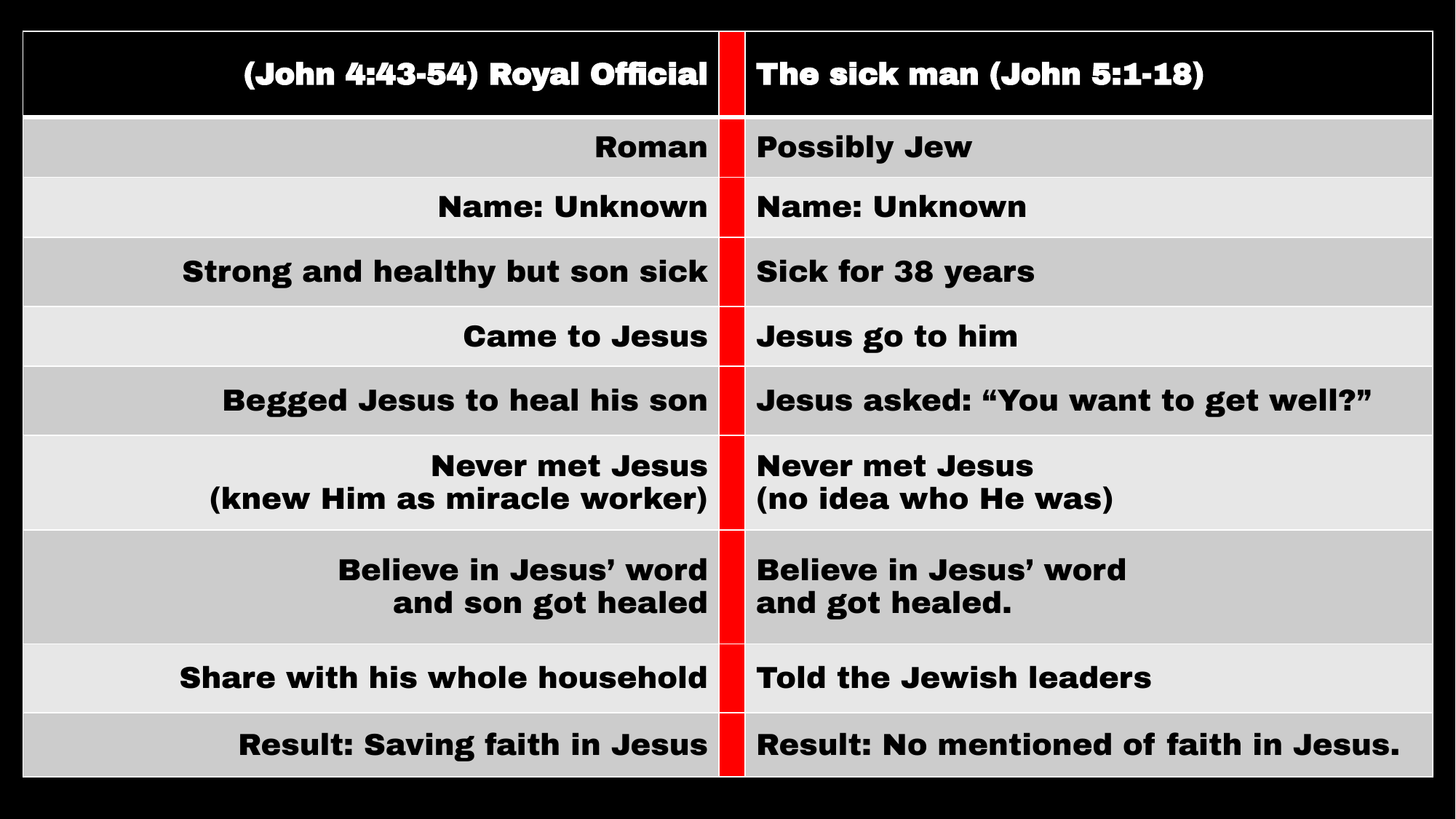

| (John 4:43-54) Royal Official |  | The sick man (John 5:1-18) |
| --- | --- | --- |
| Roman |  | Possibly Jew |
| Name: Unknown |  | Name: Unknown |
| Strong and healthy but son sick |  | Sick for 38 years |
| Came to Jesus |  | Jesus go to him |
| Begged Jesus to heal his son |  | Jesus asked: “You want to get well?” |
| Never met Jesus (knew Him as miracle worker) |  | Never met Jesus (no idea who He was) |
| Believe in Jesus’ word and son got healed |  | Believe in Jesus’ word and got healed. |
| Share with his whole household |  | Told the Jewish leaders |
| Result: Saving faith in Jesus |  | Result: No mentioned of faith in Jesus. |